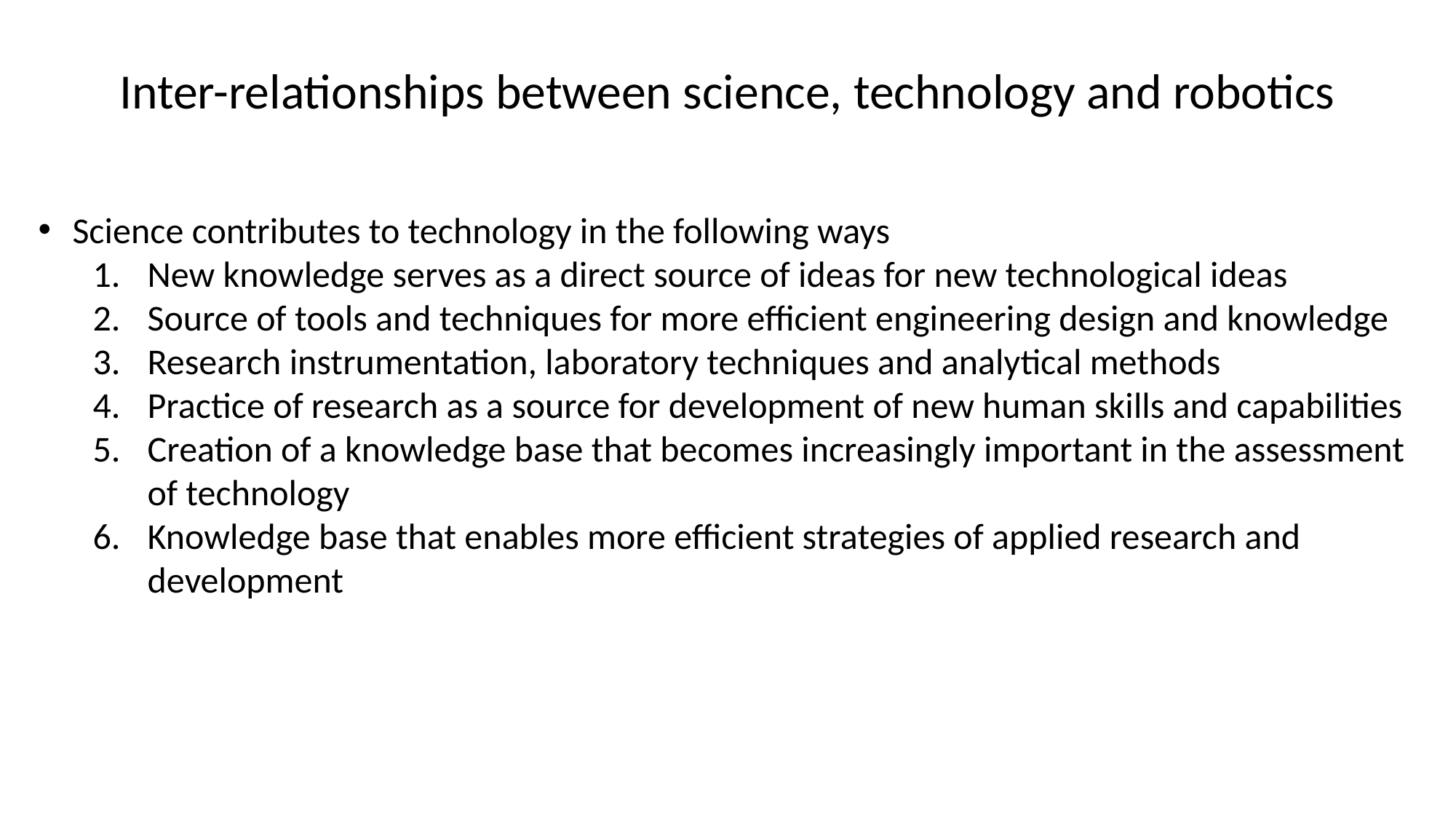

# Inter-relationships between science, technology and robotics
Science contributes to technology in the following ways
New knowledge serves as a direct source of ideas for new technological ideas
Source of tools and techniques for more efficient engineering design and knowledge
Research instrumentation, laboratory techniques and analytical methods
Practice of research as a source for development of new human skills and capabilities
Creation of a knowledge base that becomes increasingly important in the assessment of technology
Knowledge base that enables more efficient strategies of applied research and development